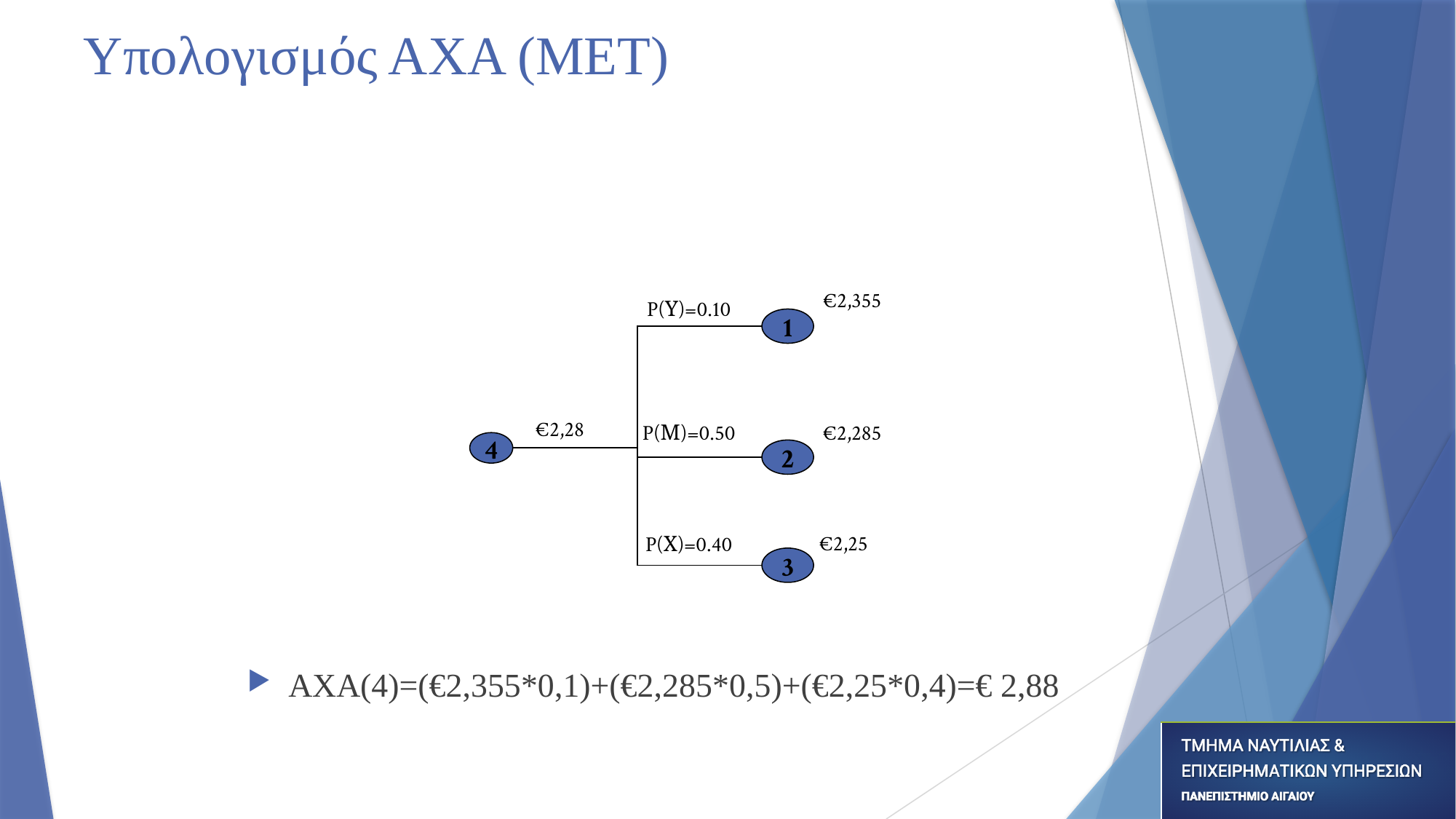

# Υπολογισμός ΑΧΑ (ΜΕΤ)
€2,355
P(Υ)=0.10
1
€2,28
P(Μ)=0.50
€2,285
4
2
€2,25
P(Χ)=0.40
3
ΑΧΑ(4)=(€2,355*0,1)+(€2,285*0,5)+(€2,25*0,4)=€ 2,88